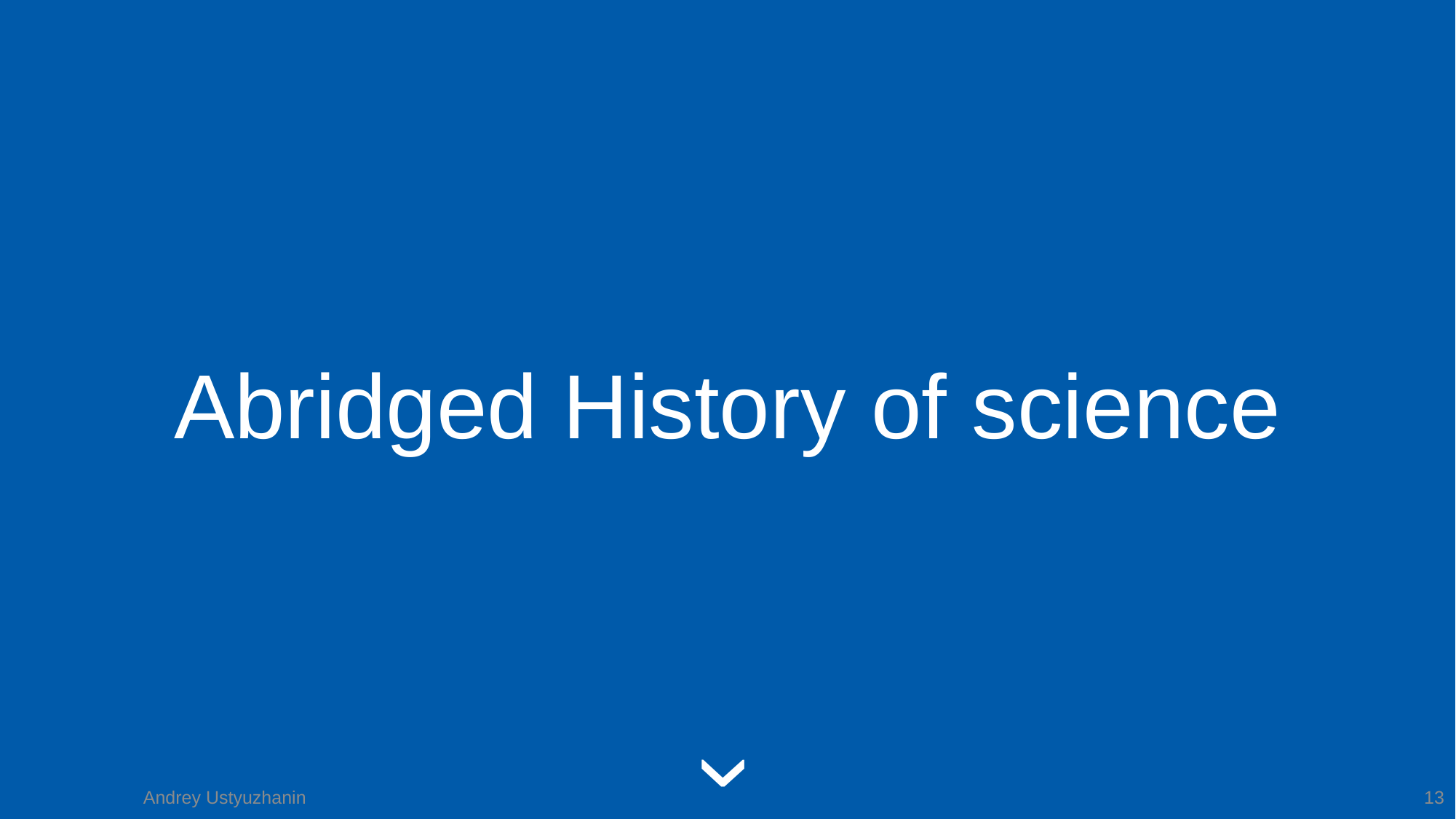

# Abridged History of science
Andrey Ustyuzhanin
13